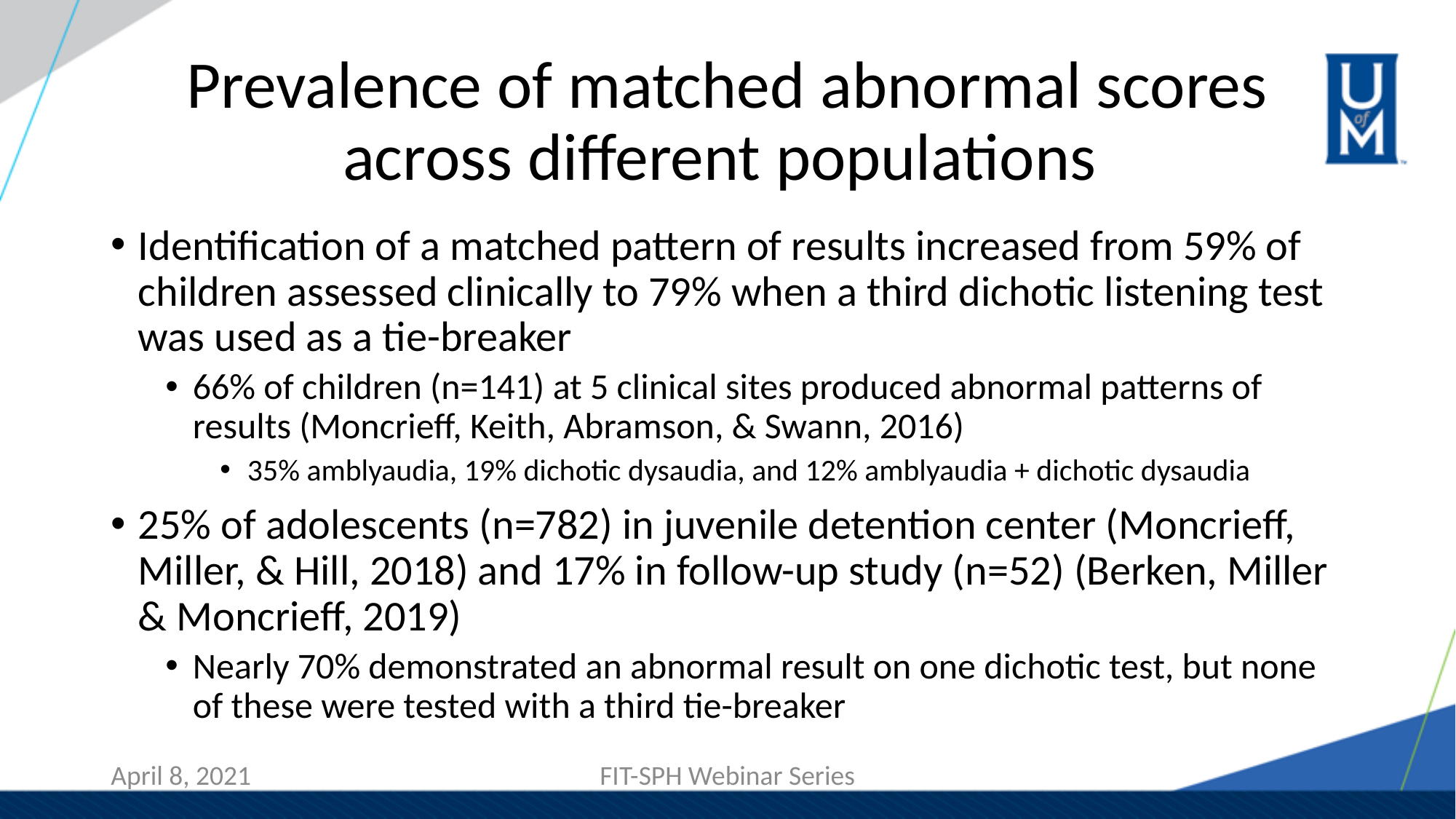

# Prevalence of matched abnormal scores across different populations
Identification of a matched pattern of results increased from 59% of children assessed clinically to 79% when a third dichotic listening test was used as a tie-breaker
66% of children (n=141) at 5 clinical sites produced abnormal patterns of results (Moncrieff, Keith, Abramson, & Swann, 2016)
35% amblyaudia, 19% dichotic dysaudia, and 12% amblyaudia + dichotic dysaudia
25% of adolescents (n=782) in juvenile detention center (Moncrieff, Miller, & Hill, 2018) and 17% in follow-up study (n=52) (Berken, Miller & Moncrieff, 2019)
Nearly 70% demonstrated an abnormal result on one dichotic test, but none of these were tested with a third tie-breaker
FIT-SPH Webinar Series
April 8, 2021